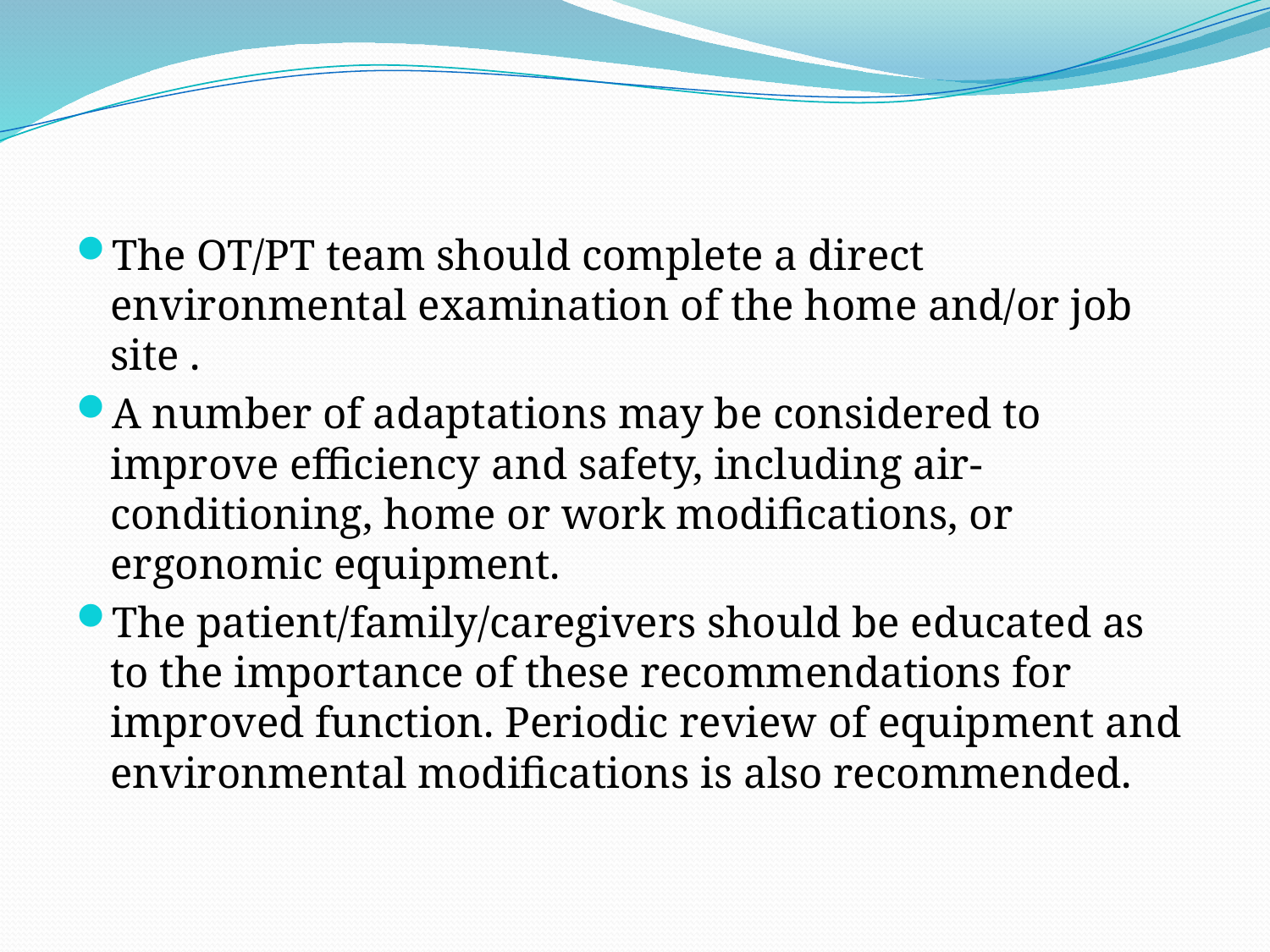

#
The OT/PT team should complete a direct environmental examination of the home and/or job site .
A number of adaptations may be considered to improve effi­ciency and safety, including air-conditioning, home or work modifications, or ergonomic equipment.
The patient/fam­ily/caregivers should be educated as to the importance of these recommendations for improved function. Periodic review of equipment and environmental modifications is also recommended.